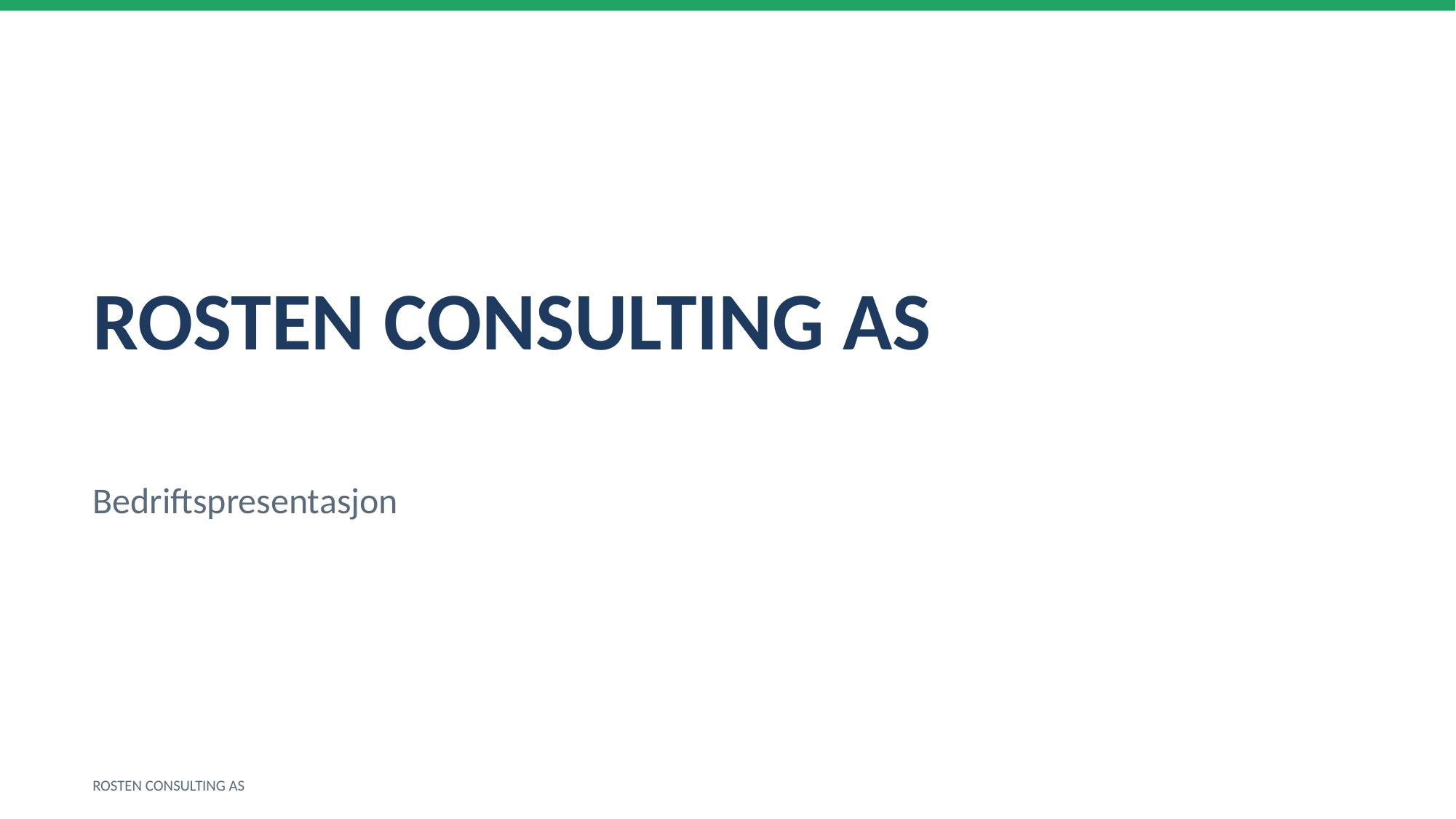

ROSTEN CONSULTING AS
Bedriftspresentasjon
ROSTEN CONSULTING AS